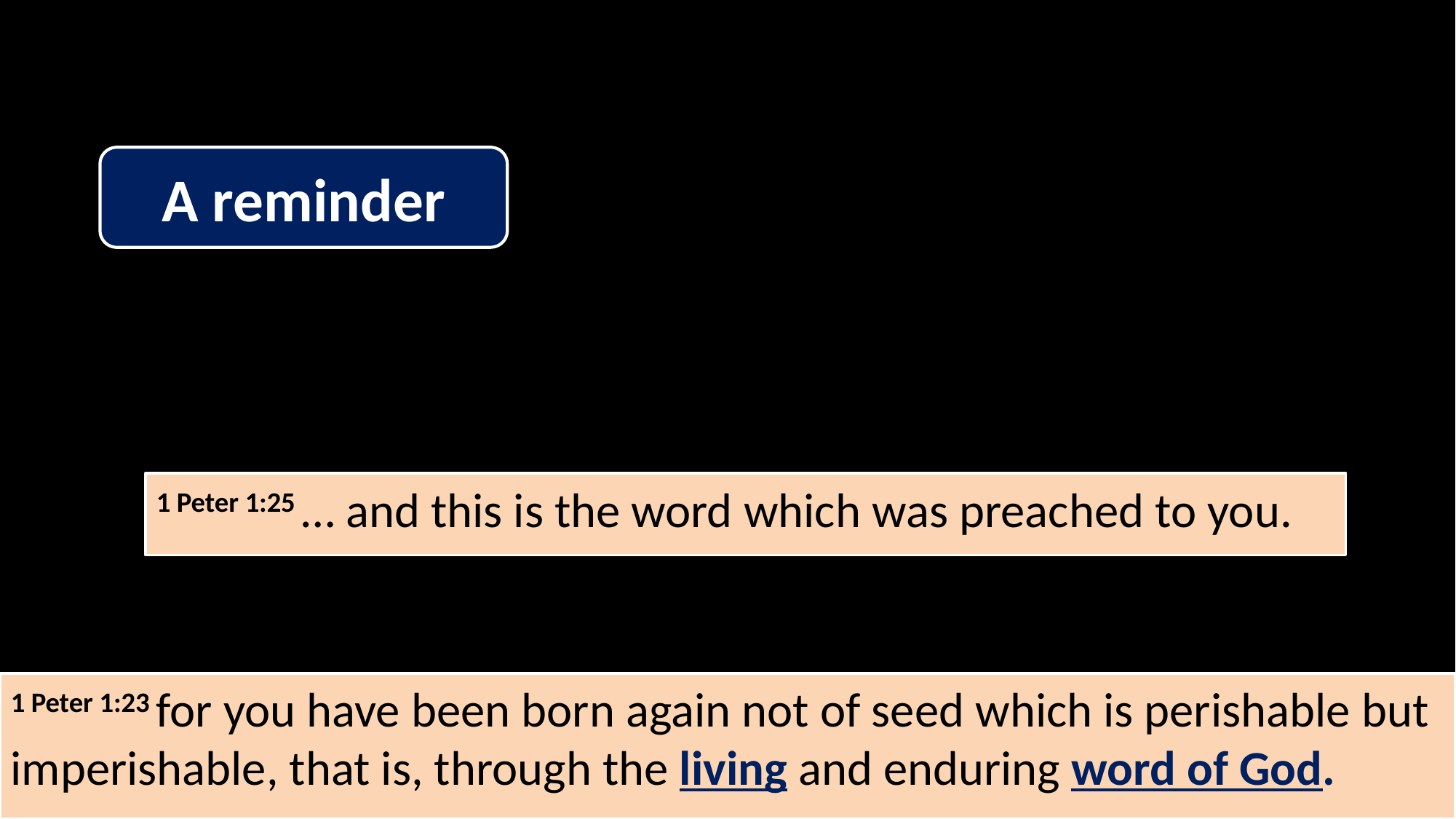

A reminder
1 Peter 1:25 … and this is the word which was preached to you.
1 Peter 1:23 for you have been born again not of seed which is perishable but imperishable, that is, through the living and enduring word of God.